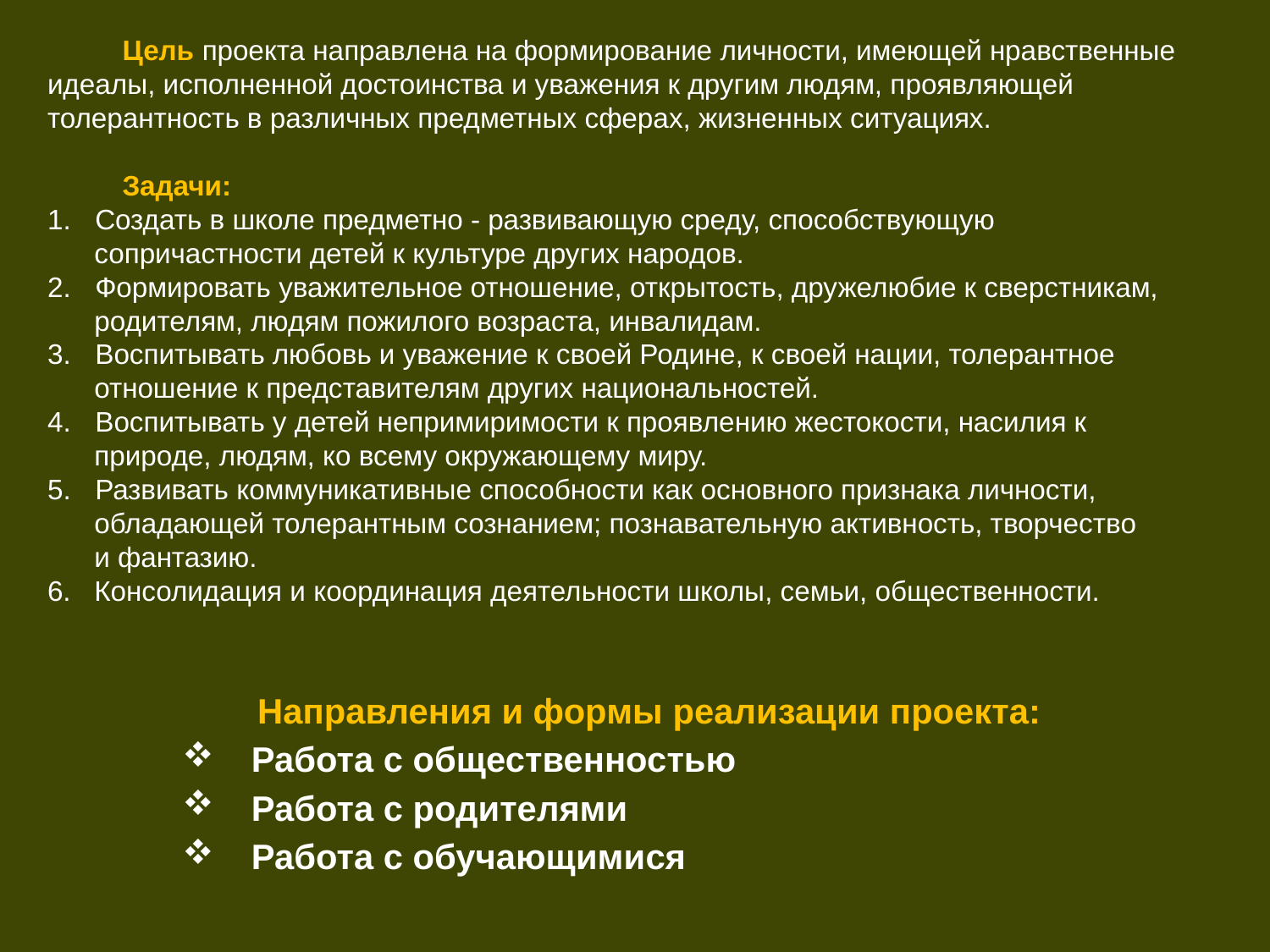

Цель проекта направлена на формирование личности, имеющей нравственные идеалы, исполненной достоинства и уважения к другим людям, проявляющей толерантность в различных предметных сферах, жизненных ситуациях.

Задачи:
Создать в школе предметно - развивающую среду, способствующую
      сопричастности детей к культуре других народов.
Формировать уважительное отношение, открытость, дружелюбие к сверстникам,
      родителям, людям пожилого возраста, инвалидам.
Воспитывать любовь и уважение к своей Родине, к своей нации, толерантное
      отношение к представителям других национальностей.
Воспитывать у детей непримиримости к проявлению жестокости, насилия к
      природе, людям, ко всему окружающему миру.
Развивать коммуникативные способности как основного признака личности,
      обладающей толерантным сознанием; познавательную активность, творчество
      и фантазию.
6.   Консолидация и координация деятельности школы, семьи, общественности.
Направления и формы реализации проекта:
   Работа с общественностью
   Работа с родителями
   Работа с обучающимися